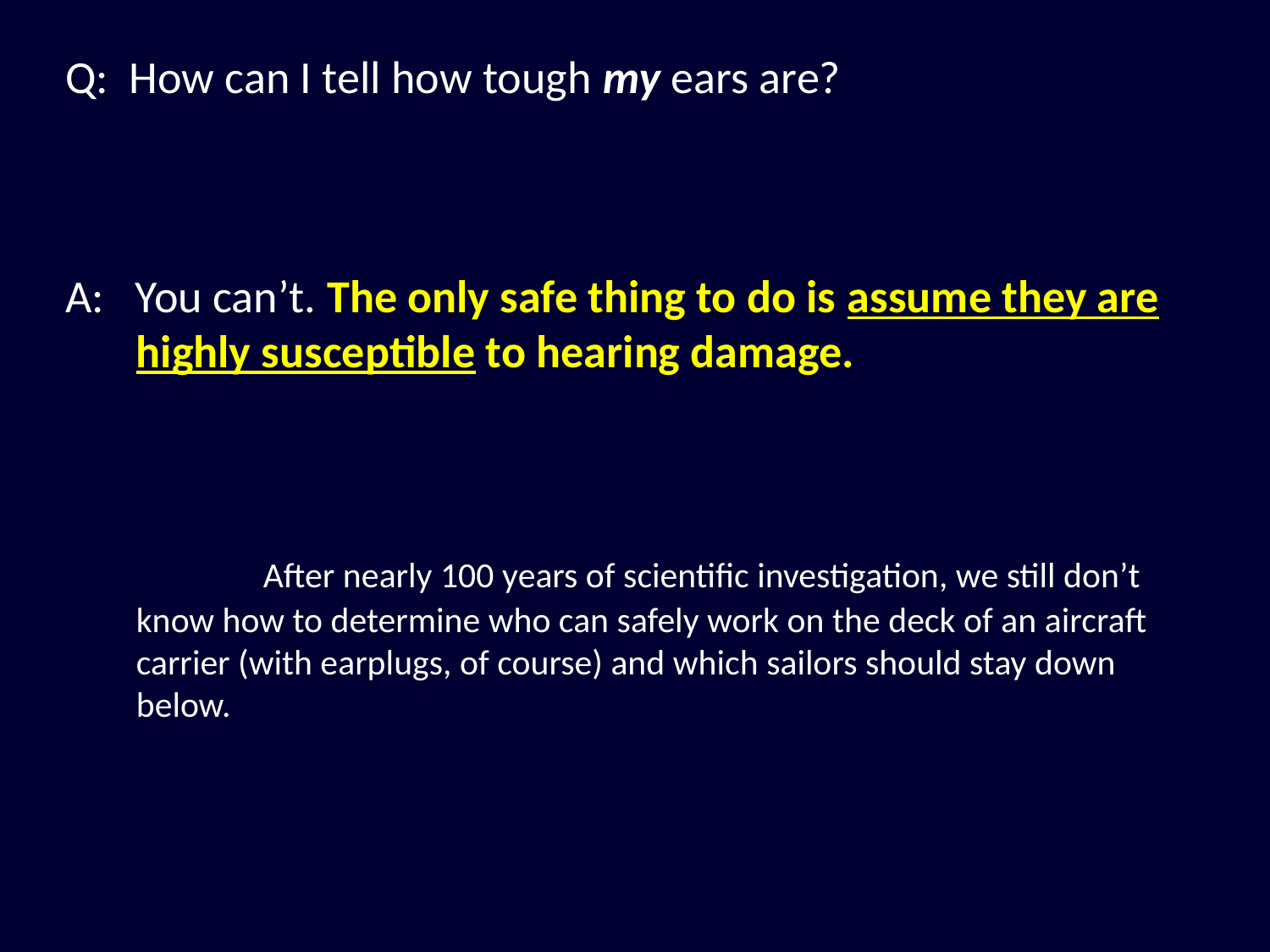

Q:  How can I tell how tough my ears are?

A:   You can’t. The only safe thing to do is assume they are highly susceptible to hearing damage.

		After nearly 100 years of scientific investigation, we still don’t know how to determine who can safely work on the deck of an aircraft carrier (with earplugs, of course) and which sailors should stay down below.